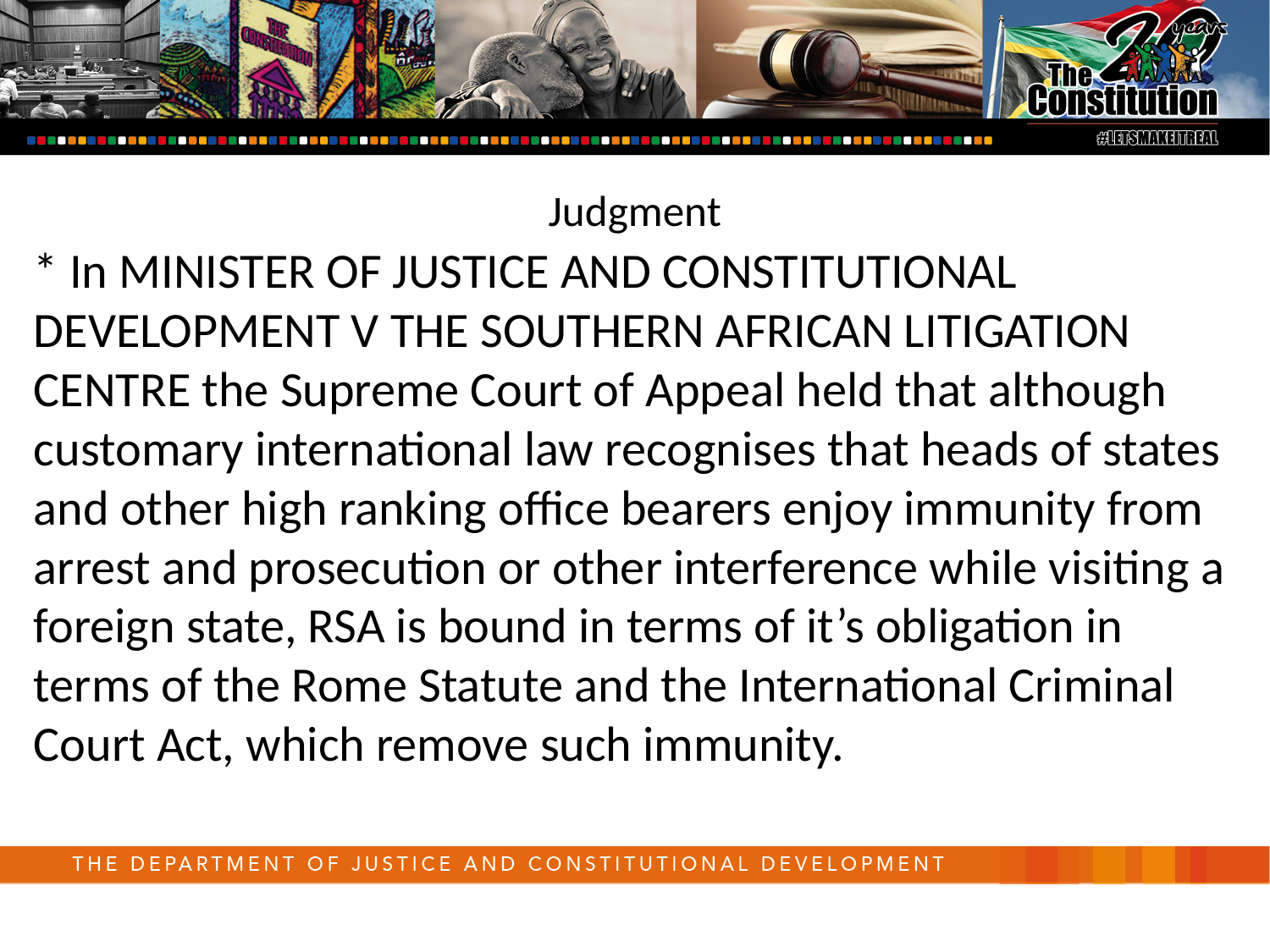

Judgment

* In MINISTER OF JUSTICE AND CONSTITUTIONAL DEVELOPMENT V THE SOUTHERN AFRICAN LITIGATION CENTRE the Supreme Court of Appeal held that although customary international law recognises that heads of states and other high ranking office bearers enjoy immunity from arrest and prosecution or other interference while visiting a foreign state, RSA is bound in terms of it’s obligation in terms of the Rome Statute and the International Criminal Court Act, which remove such immunity.